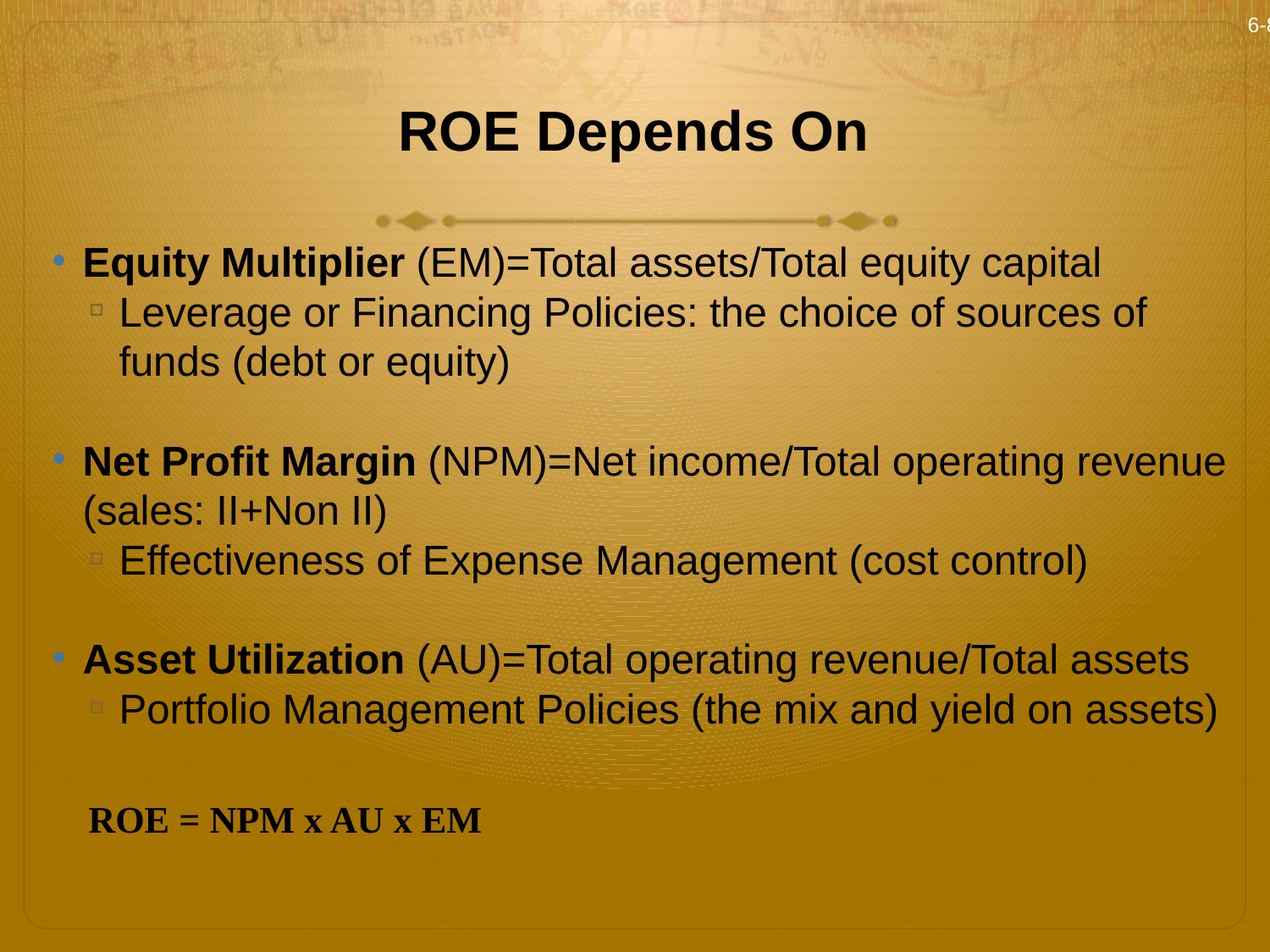

6-8
# ROE Depends On
Equity Multiplier (EM)=Total assets/Total equity capital
Leverage or Financing Policies: the choice of sources of funds (debt or equity)

Net Profit Margin (NPM)=Net income/Total operating revenue (sales: II+Non II)
Effectiveness of Expense Management (cost control)

Asset Utilization (AU)=Total operating revenue/Total assets
Portfolio Management Policies (the mix and yield on assets)

ROE = NPM x AU x EM